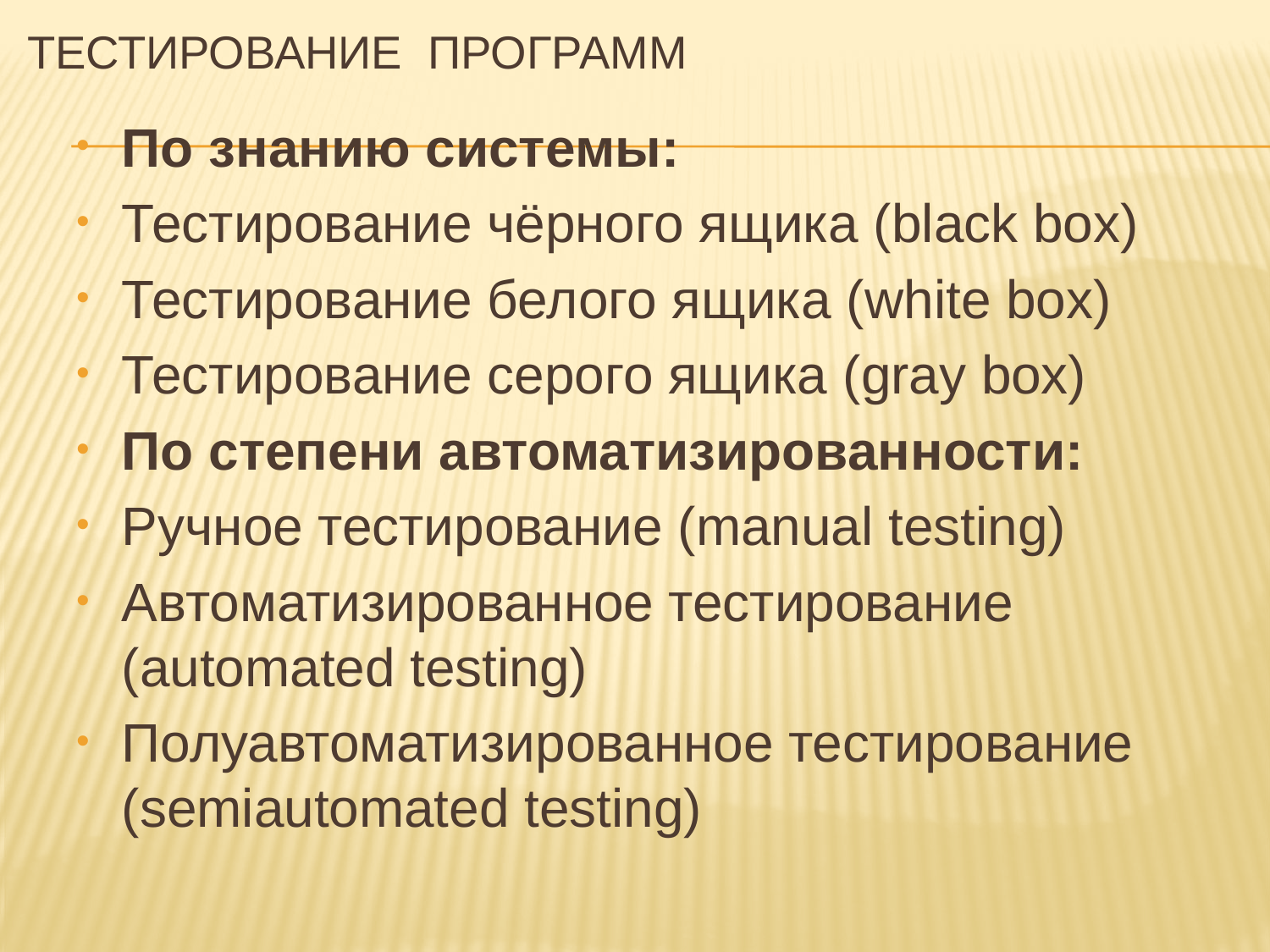

# Тестирование  программ
По знанию системы:
Тестирование чёрного ящика (black box)
Тестирование белого ящика (white box)
Тестирование серого ящика (gray box)
По степени автоматизированности:
Ручное тестирование (manual testing)
Автоматизированное тестирование (automated testing)
Полуавтоматизированное тестирование (semiautomated testing)